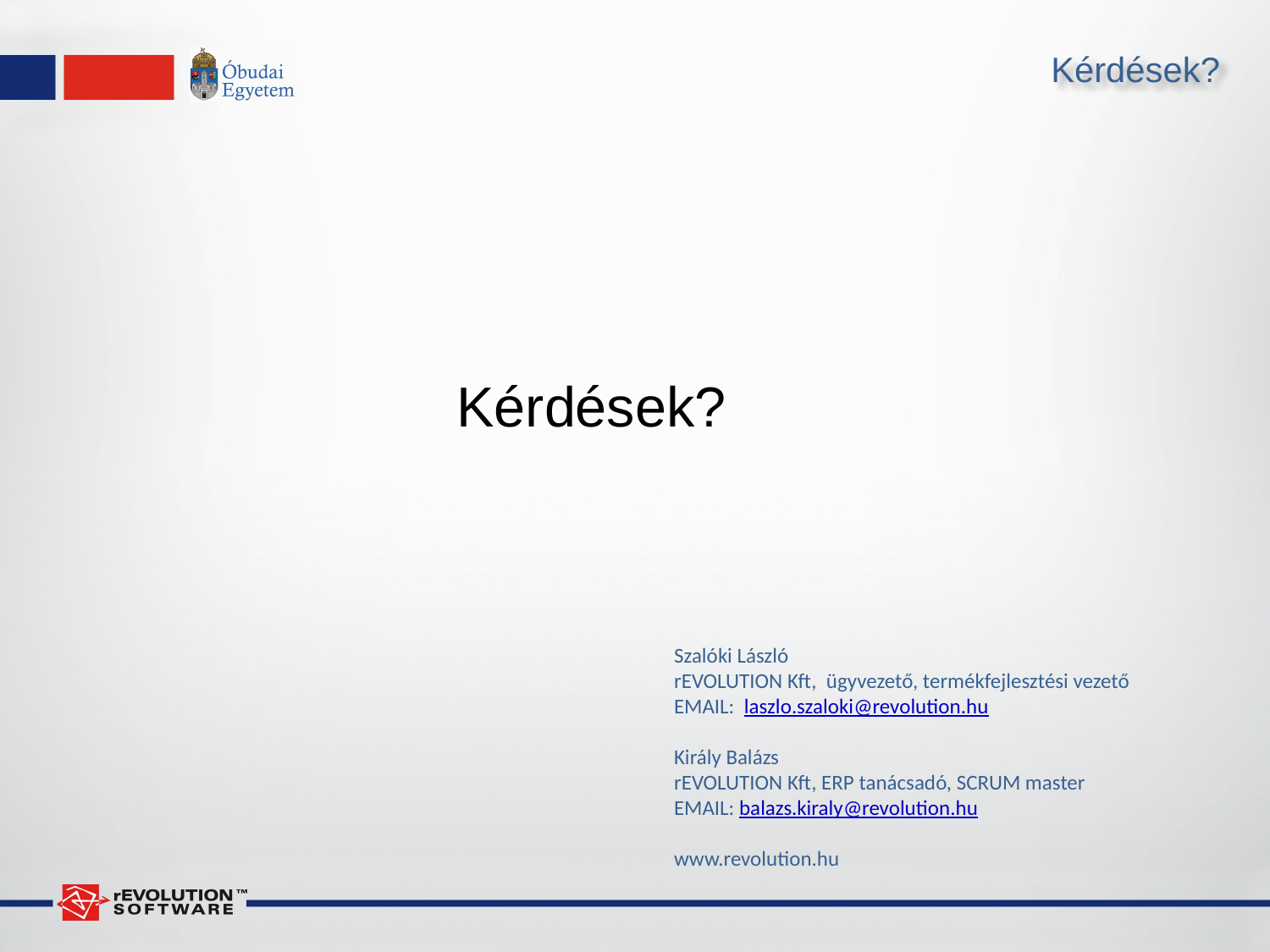

# Kérdések?

			Kérdések?

Szalóki László
rEVOLUTION Kft,  ügyvezető, termékfejlesztési vezető
EMAIL:  laszlo.szaloki@revolution.hu

Király Balázs
rEVOLUTION Kft, ERP tanácsadó, SCRUM master
EMAIL: balazs.kiraly@revolution.hu

www.revolution.hu